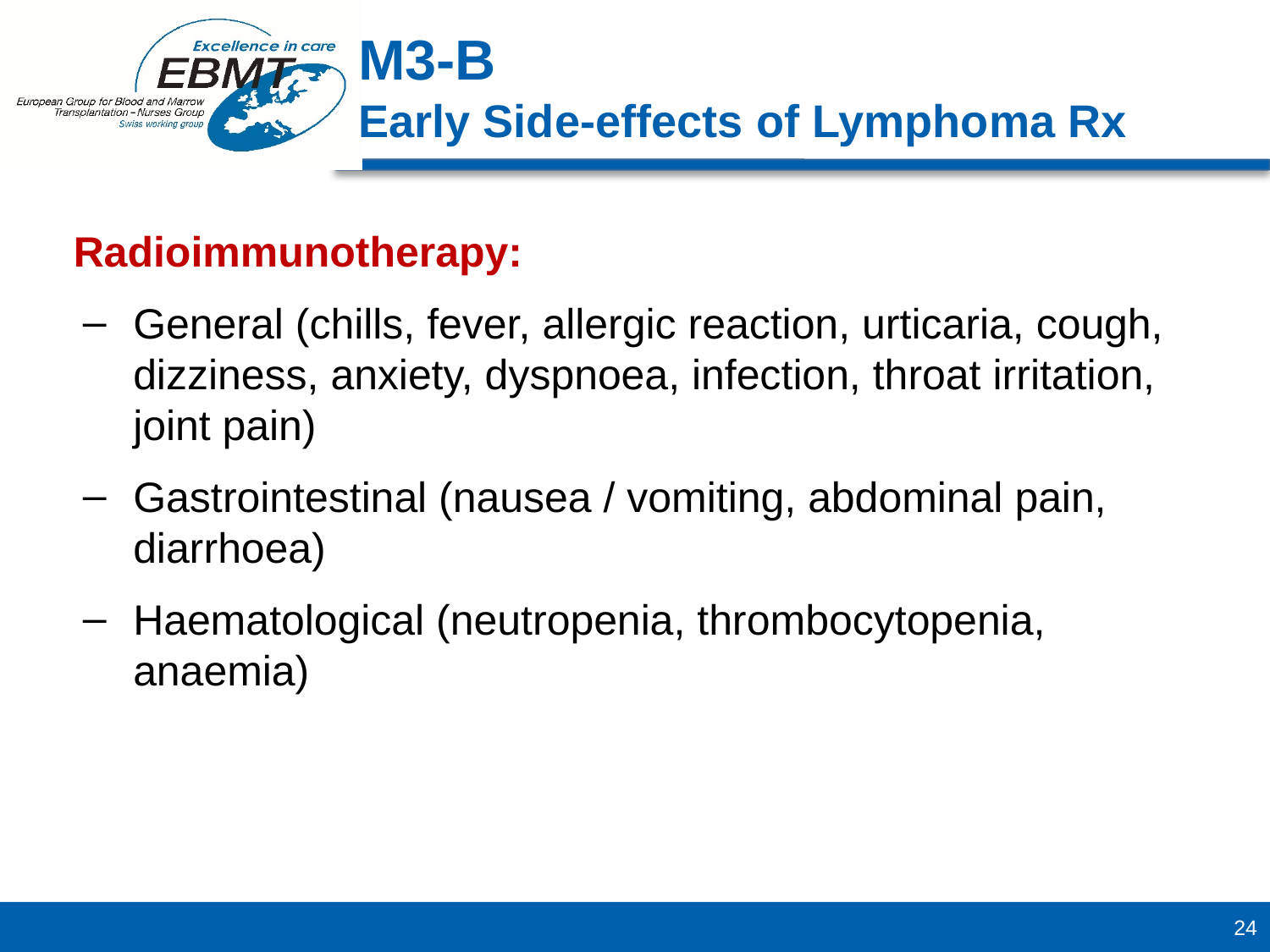

M3-B
Early Side-effects of Lymphoma Rx
Radioimmunotherapy:
General (chills, fever, allergic reaction, urticaria, cough, dizziness, anxiety, dyspnoea, infection, throat irritation, joint pain)
Gastrointestinal (nausea / vomiting, abdominal pain, diarrhoea)
Haematological (neutropenia, thrombocytopenia, anaemia)